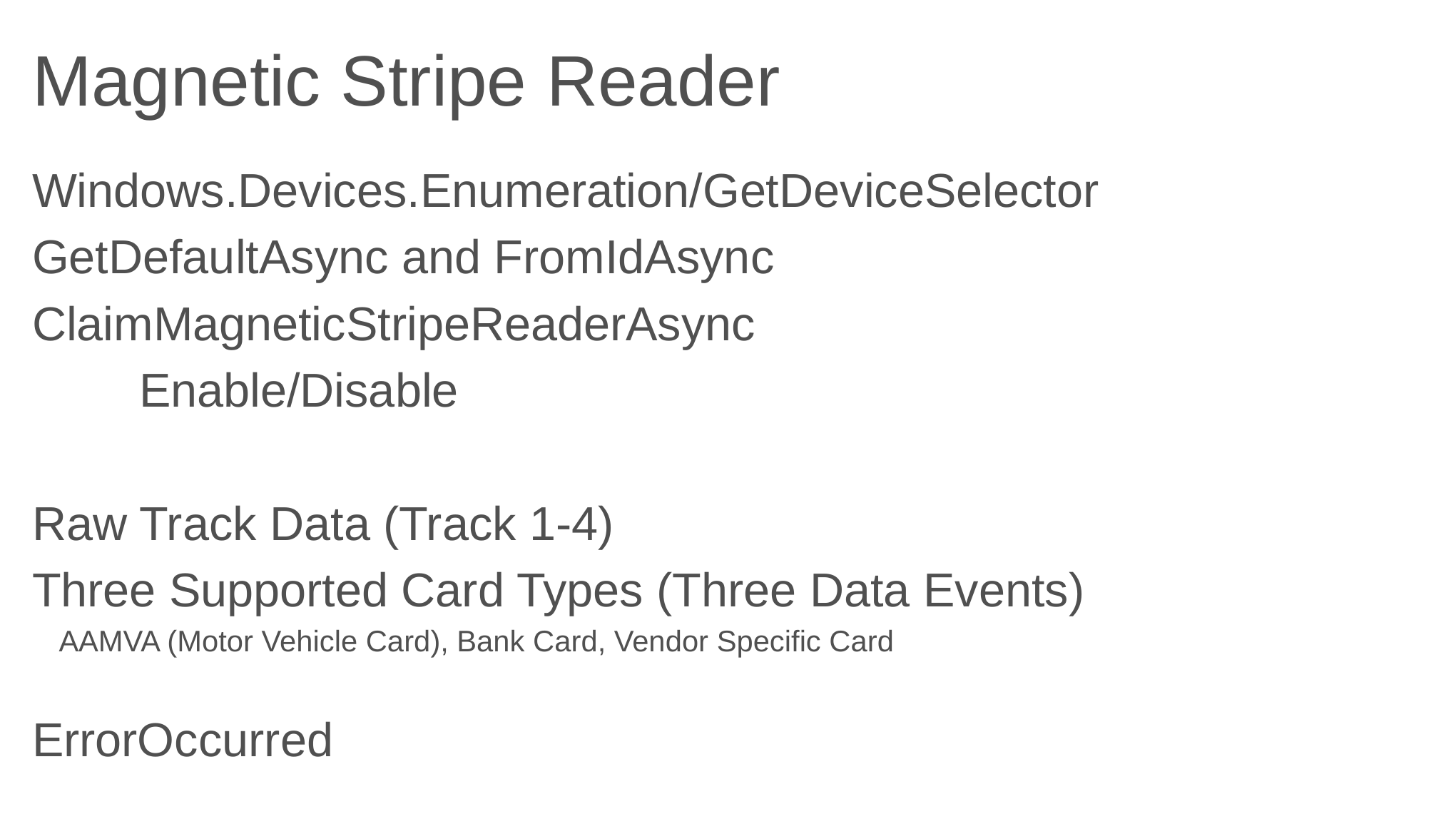

# Magnetic Stripe Reader
Windows.Devices.Enumeration/GetDeviceSelector
GetDefaultAsync and FromIdAsync
ClaimMagneticStripeReaderAsync
	Enable/Disable

Raw Track Data (Track 1-4)
Three Supported Card Types (Three Data Events)
AAMVA (Motor Vehicle Card), Bank Card, Vendor Specific Card

ErrorOccurred